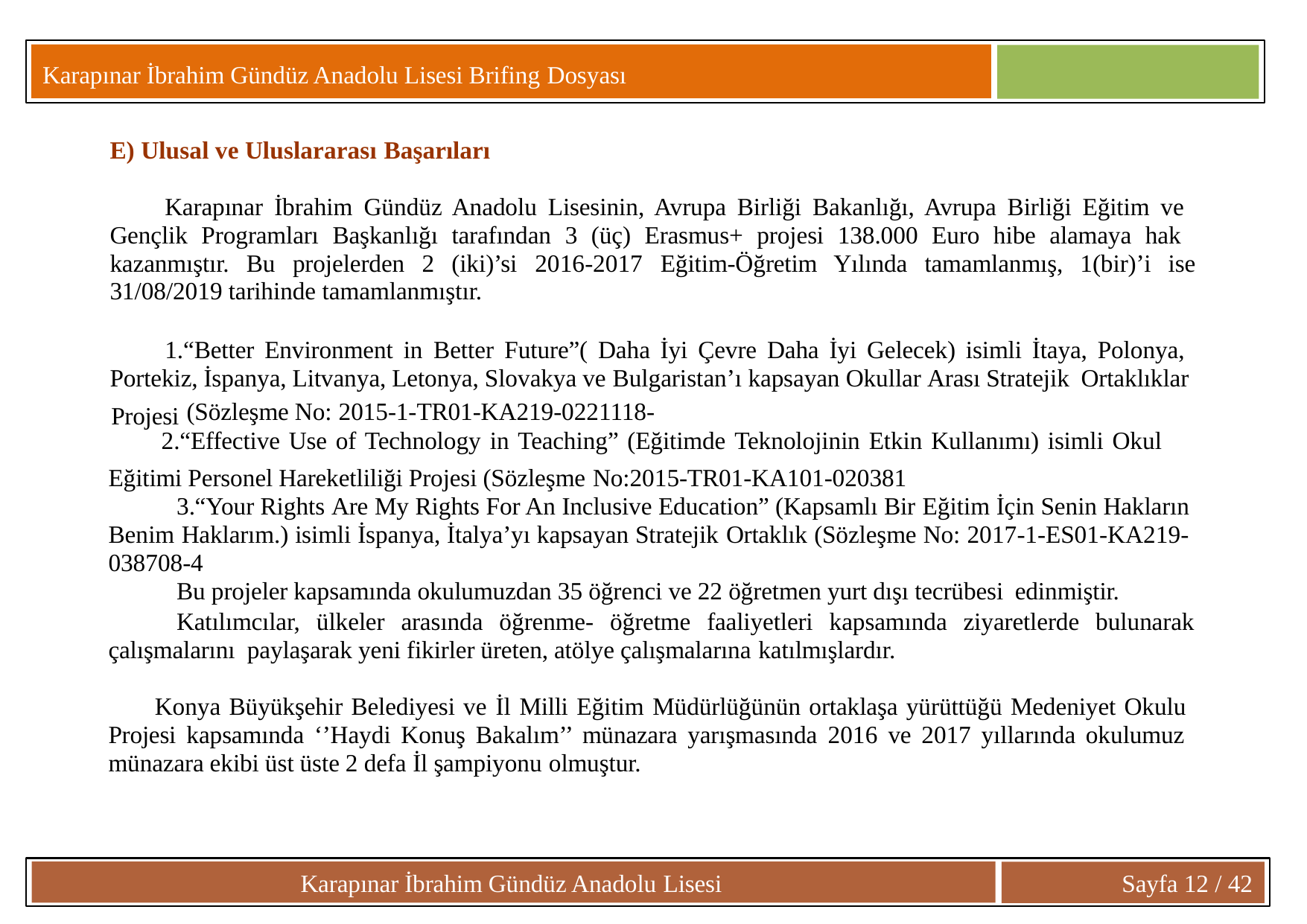

Karapınar İbrahim Gündüz Anadolu Lisesi Brifing Dosyası

Ulusal ve Uluslararası Başarıları

Karapınar İbrahim Gündüz Anadolu Lisesinin, Avrupa Birliği Bakanlığı, Avrupa Birliği Eğitim ve  Gençlik Programları Başkanlığı tarafından 3 (üç) Erasmus+ projesi 138.000 Euro hibe alamaya hak  kazanmıştır. Bu projelerden 2 (iki)’si 2016-2017 Eğitim-Öğretim Yılında tamamlanmış, 1(bir)’i ise 31/08/2019 tarihinde tamamlanmıştır.

“Better Environment in Better Future”( Daha İyi Çevre Daha İyi Gelecek) isimli İtaya, Polonya,  Portekiz, İspanya, Litvanya, Letonya, Slovakya ve Bulgaristan’ı kapsayan Okullar Arası Stratejik Ortaklıklar
(Sözleşme No: 2015-1-TR01-KA219-0221118-
2.“Effective Use of Technology in Teaching” (Eğitimde Teknolojinin Etkin Kullanımı) isimli Okul
Projesi
Eğitimi Personel Hareketliliği Projesi (Sözleşme No:2015-TR01-KA101-020381
3.“Your Rights Are My Rights For An Inclusive Education” (Kapsamlı Bir Eğitim İçin Senin Hakların  Benim Haklarım.) isimli İspanya, İtalya’yı kapsayan Stratejik Ortaklık (Sözleşme No: 2017-1-ES01-KA219-  038708-4
Bu projeler kapsamında okulumuzdan 35 öğrenci ve 22 öğretmen yurt dışı tecrübesi edinmiştir.
Katılımcılar, ülkeler arasında öğrenme- öğretme faaliyetleri kapsamında ziyaretlerde bulunarak çalışmalarını  paylaşarak yeni fikirler üreten, atölye çalışmalarına katılmışlardır.

Konya Büyükşehir Belediyesi ve İl Milli Eğitim Müdürlüğünün ortaklaşa yürüttüğü Medeniyet Okulu  Projesi kapsamında ‘’Haydi Konuş Bakalım’’ münazara yarışmasında 2016 ve 2017 yıllarında okulumuz  münazara ekibi üst üste 2 defa İl şampiyonu olmuştur.

Karapınar İbrahim Gündüz Anadolu Lisesi
Sayfa 12 / 42